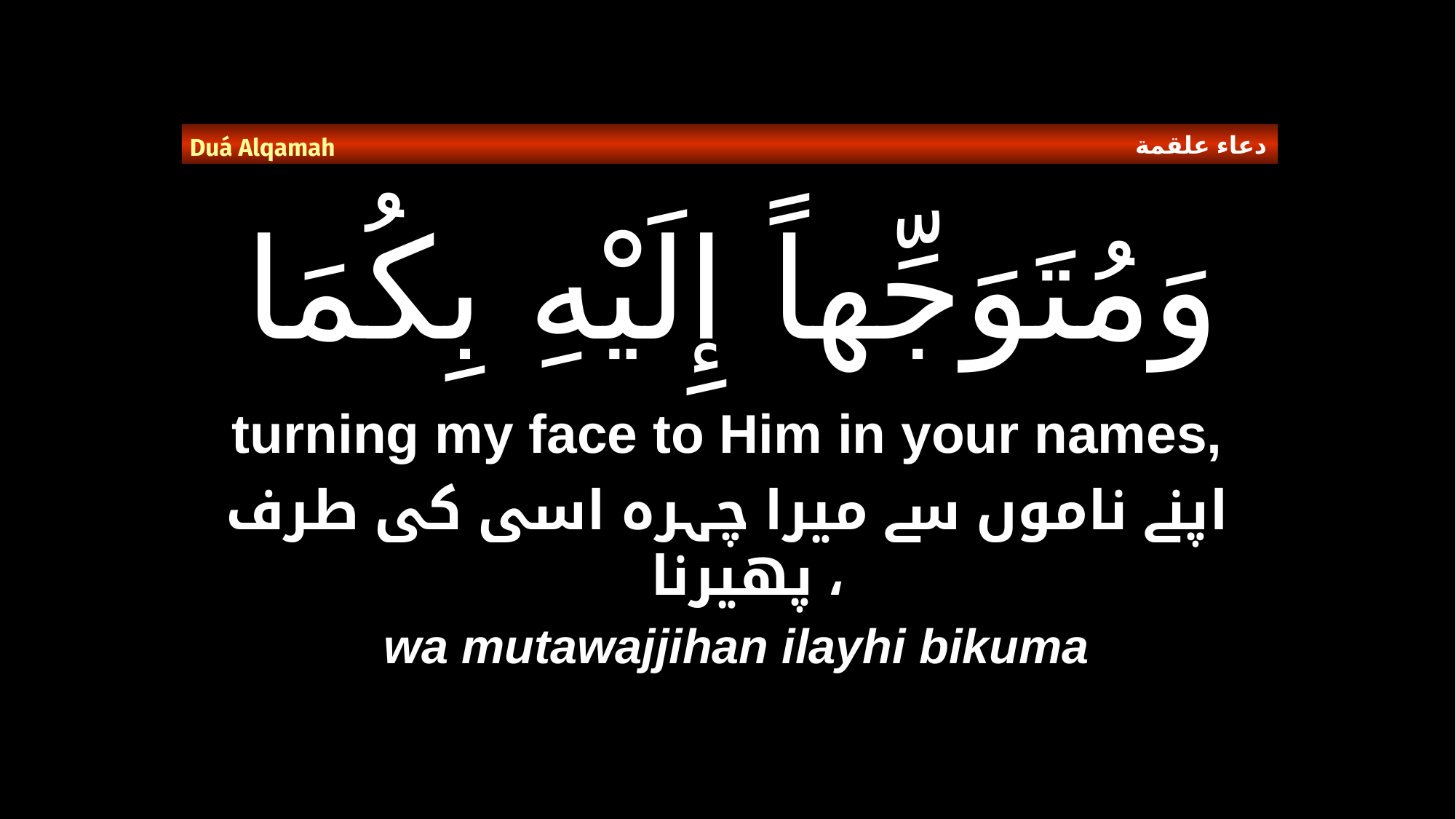

دعاء علقمة
Duá Alqamah
# وَمُتَوَجِّهاً إِلَيْهِ بِكُمَا
turning my face to Him in your names,
اپنے ناموں سے میرا چہرہ اسی کی طرف پھیرنا ،

wa mutawajjihan ilayhi bikuma